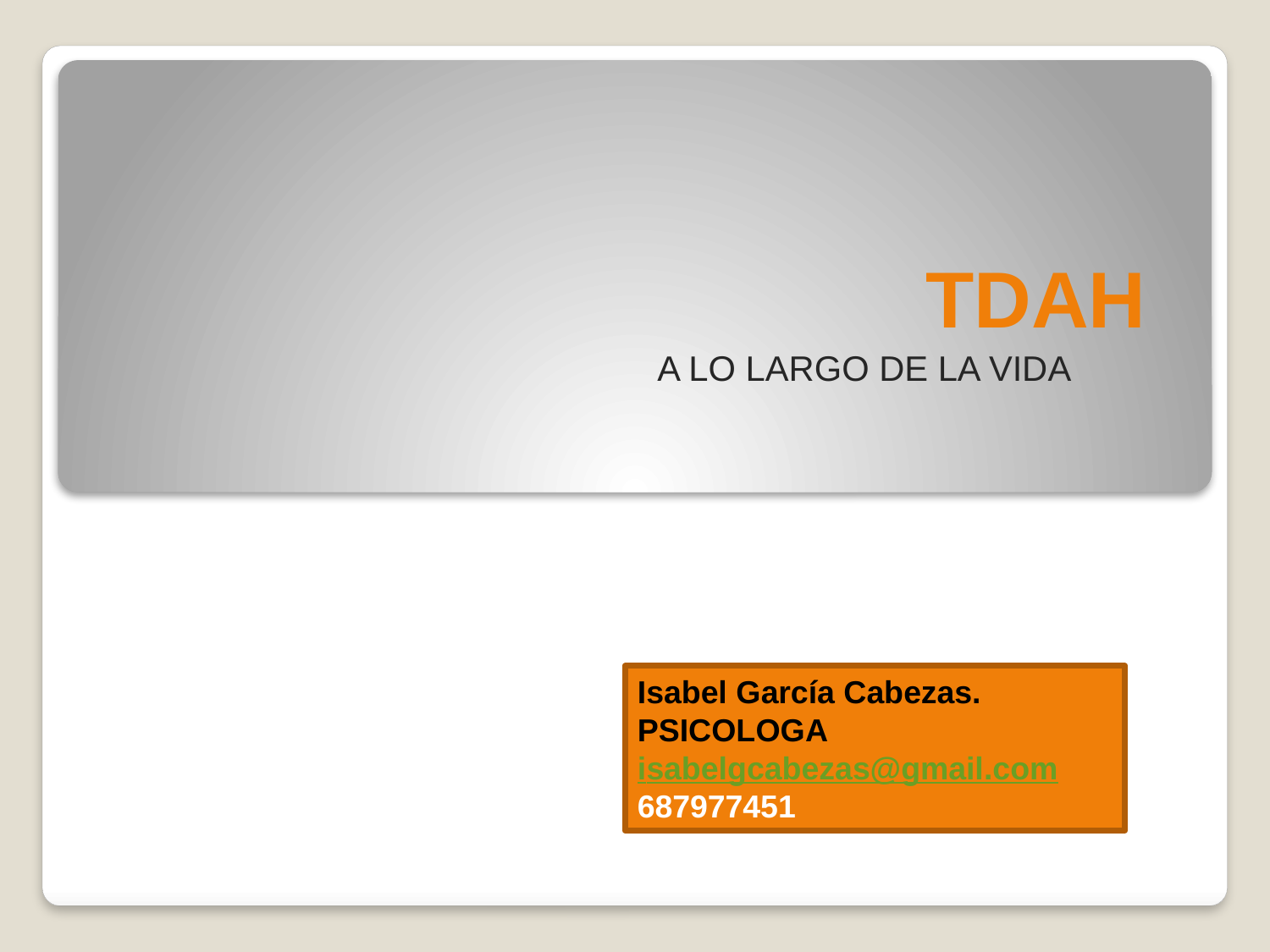

# TDAH
A LO LARGO DE LA VIDA
Isabel García Cabezas. PSICOLOGA
isabelgcabezas@gmail.com
687977451